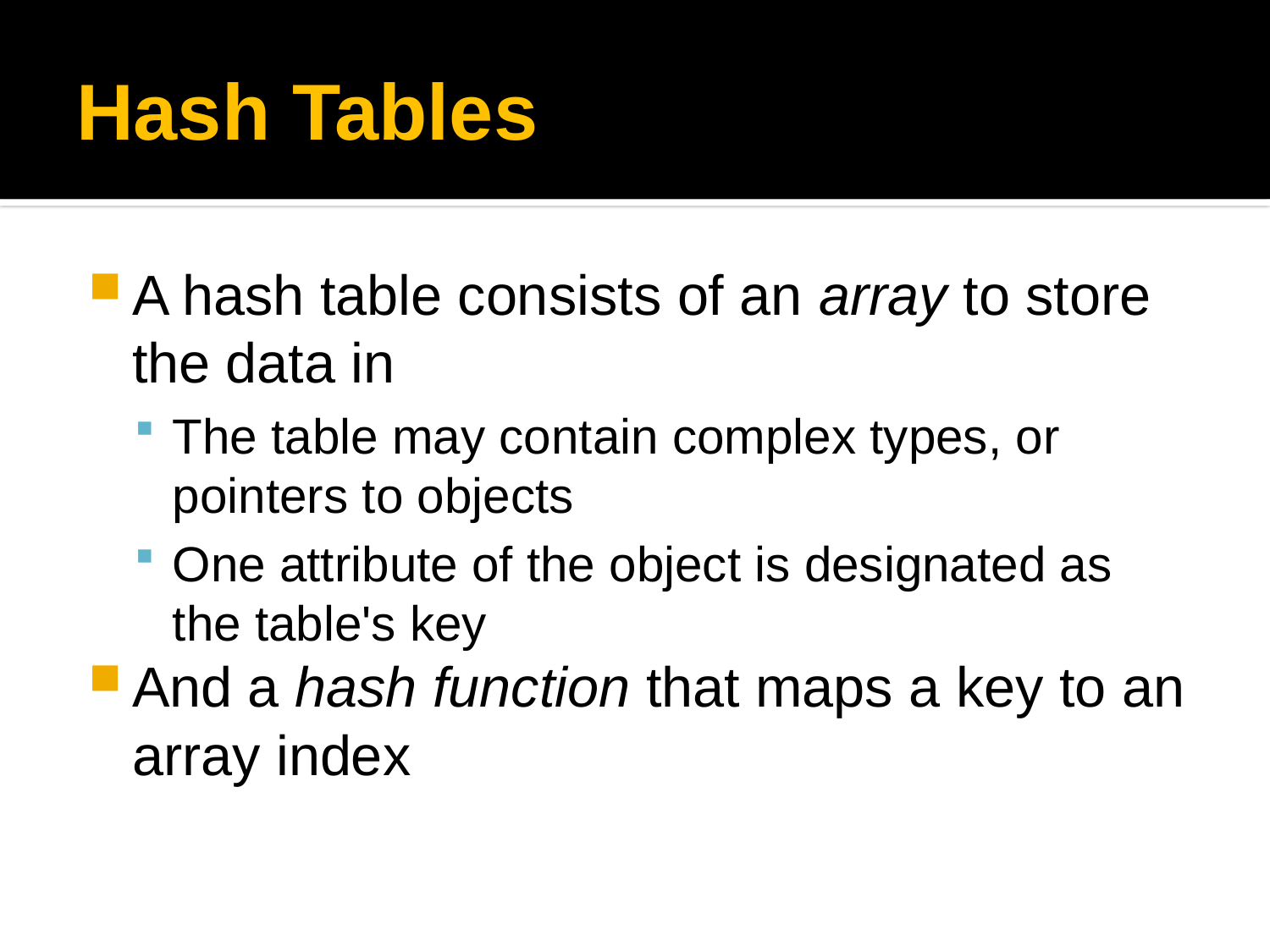

# Hash Tables
A hash table consists of an array to store the data in
The table may contain complex types, or pointers to objects
One attribute of the object is designated as the table's key
And a hash function that maps a key to an array index